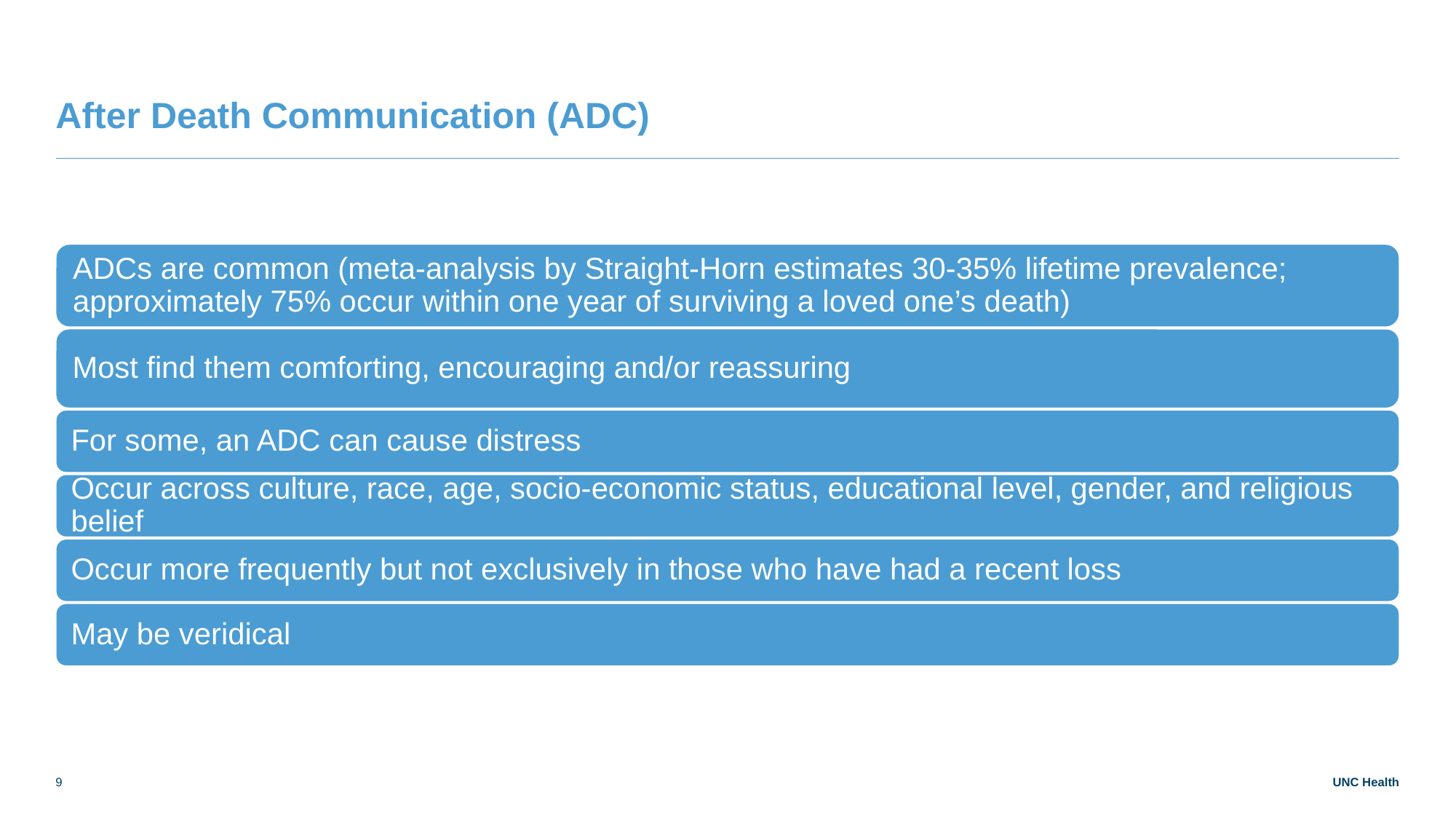

# After Death Communication (ADC)
ADCs are common (meta-analysis by Straight-Horn estimates 30-35% lifetime prevalence; approximately 75% occur within one year of surviving a loved one’s death)
Most find them comforting, encouraging and/or reassuring
For some, an ADC can cause distress
Occur across culture, race, age, socio-economic status, educational level, gender, and religious belief
Occur more frequently but not exclusively in those who have had a recent loss
May be veridical
9